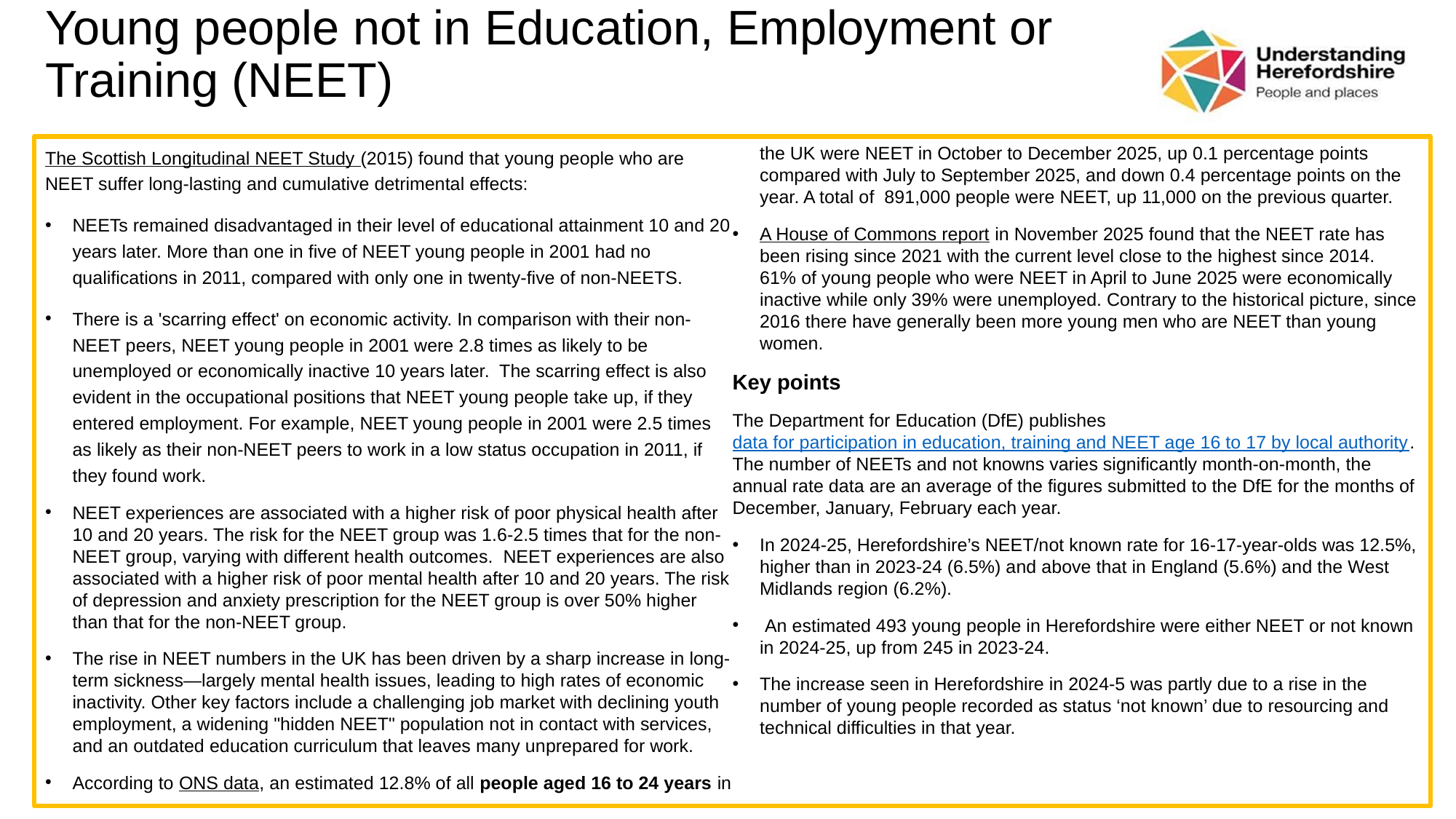

# Young people not in Education, Employment or Training (NEET)
The Scottish Longitudinal NEET Study (2015) found that young people who are NEET suffer long-lasting and cumulative detrimental effects:
NEETs remained disadvantaged in their level of educational attainment 10 and 20 years later. More than one in five of NEET young people in 2001 had no qualifications in 2011, compared with only one in twenty-five of non-NEETS.
There is a 'scarring effect' on economic activity. In comparison with their non-NEET peers, NEET young people in 2001 were 2.8 times as likely to be unemployed or economically inactive 10 years later.  The scarring effect is also evident in the occupational positions that NEET young people take up, if they entered employment. For example, NEET young people in 2001 were 2.5 times as likely as their non-NEET peers to work in a low status occupation in 2011, if they found work.
NEET experiences are associated with a higher risk of poor physical health after 10 and 20 years. The risk for the NEET group was 1.6-2.5 times that for the non-NEET group, varying with different health outcomes.  NEET experiences are also associated with a higher risk of poor mental health after 10 and 20 years. The risk of depression and anxiety prescription for the NEET group is over 50% higher than that for the non-NEET group.
The rise in NEET numbers in the UK has been driven by a sharp increase in long-term sickness—largely mental health issues, leading to high rates of economic inactivity. Other key factors include a challenging job market with declining youth employment, a widening "hidden NEET" population not in contact with services, and an outdated education curriculum that leaves many unprepared for work.
According to ONS data, an estimated 12.8% of all people aged 16 to 24 years in the UK were NEET in October to December 2025, up 0.1 percentage points compared with July to September 2025, and down 0.4 percentage points on the year. A total of  891,000 people were NEET, up 11,000 on the previous quarter.
A House of Commons report in November 2025 found that the NEET rate has been rising since 2021 with the current level close to the highest since 2014.  61% of young people who were NEET in April to June 2025 were economically inactive while only 39% were unemployed. Contrary to the historical picture, since 2016 there have generally been more young men who are NEET than young women.
Key points
The Department for Education (DfE) publishes data for participation in education, training and NEET age 16 to 17 by local authority. The number of NEETs and not knowns varies significantly month-on-month, the annual rate data are an average of the figures submitted to the DfE for the months of December, January, February each year.
In 2024-25, Herefordshire’s NEET/not known rate for 16-17-year-olds was 12.5%, higher than in 2023-24 (6.5%) and above that in England (5.6%) and the West Midlands region (6.2%).
 An estimated 493 young people in Herefordshire were either NEET or not known in 2024-25, up from 245 in 2023-24.
The increase seen in Herefordshire in 2024-5 was partly due to a rise in the number of young people recorded as status ‘not known’ due to resourcing and technical difficulties in that year.